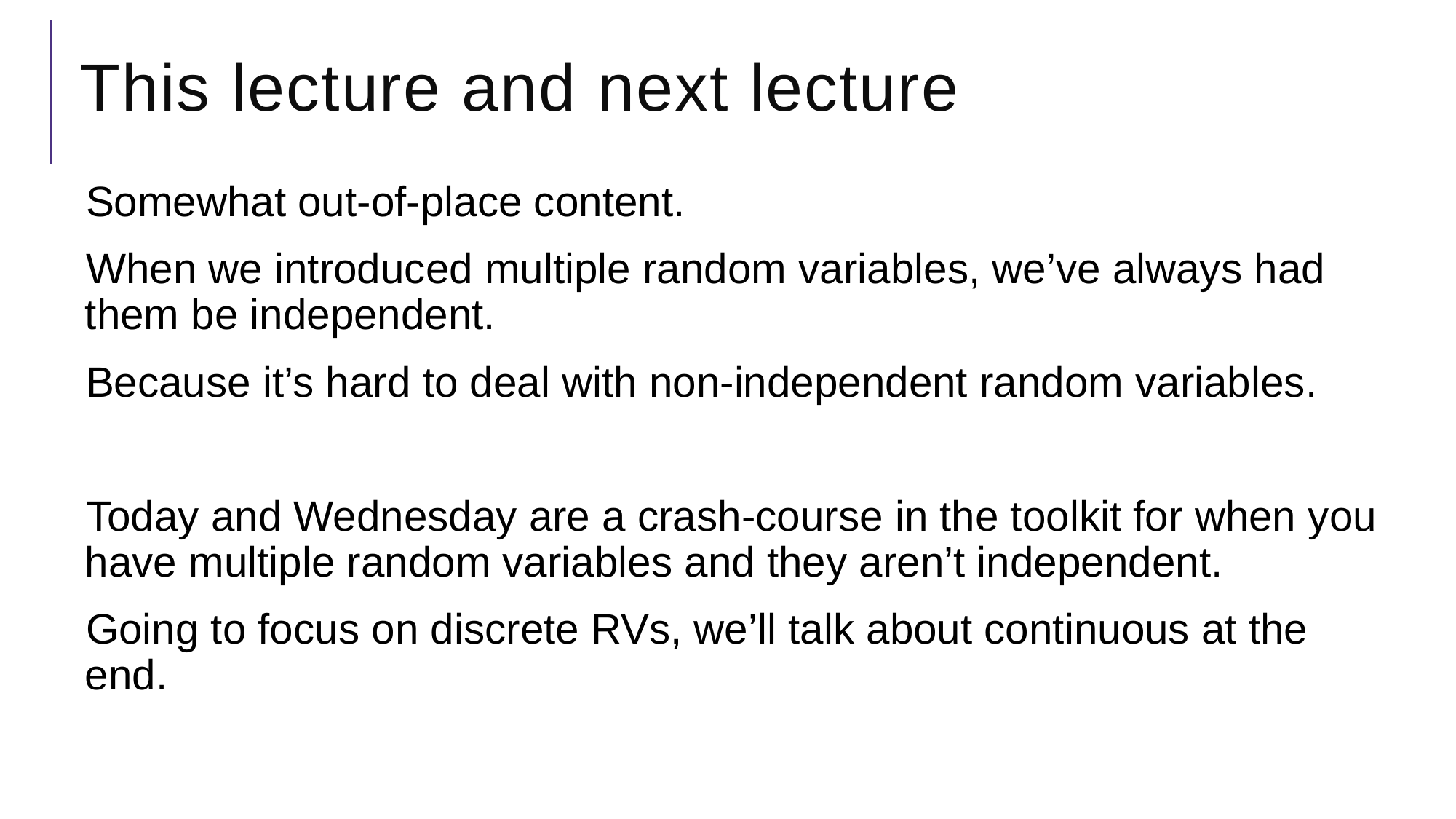

# This lecture and next lecture
Somewhat out-of-place content.
When we introduced multiple random variables, we’ve always had them be independent.
Because it’s hard to deal with non-independent random variables.

Today and Wednesday are a crash-course in the toolkit for when you have multiple random variables and they aren’t independent.
Going to focus on discrete RVs, we’ll talk about continuous at the end.